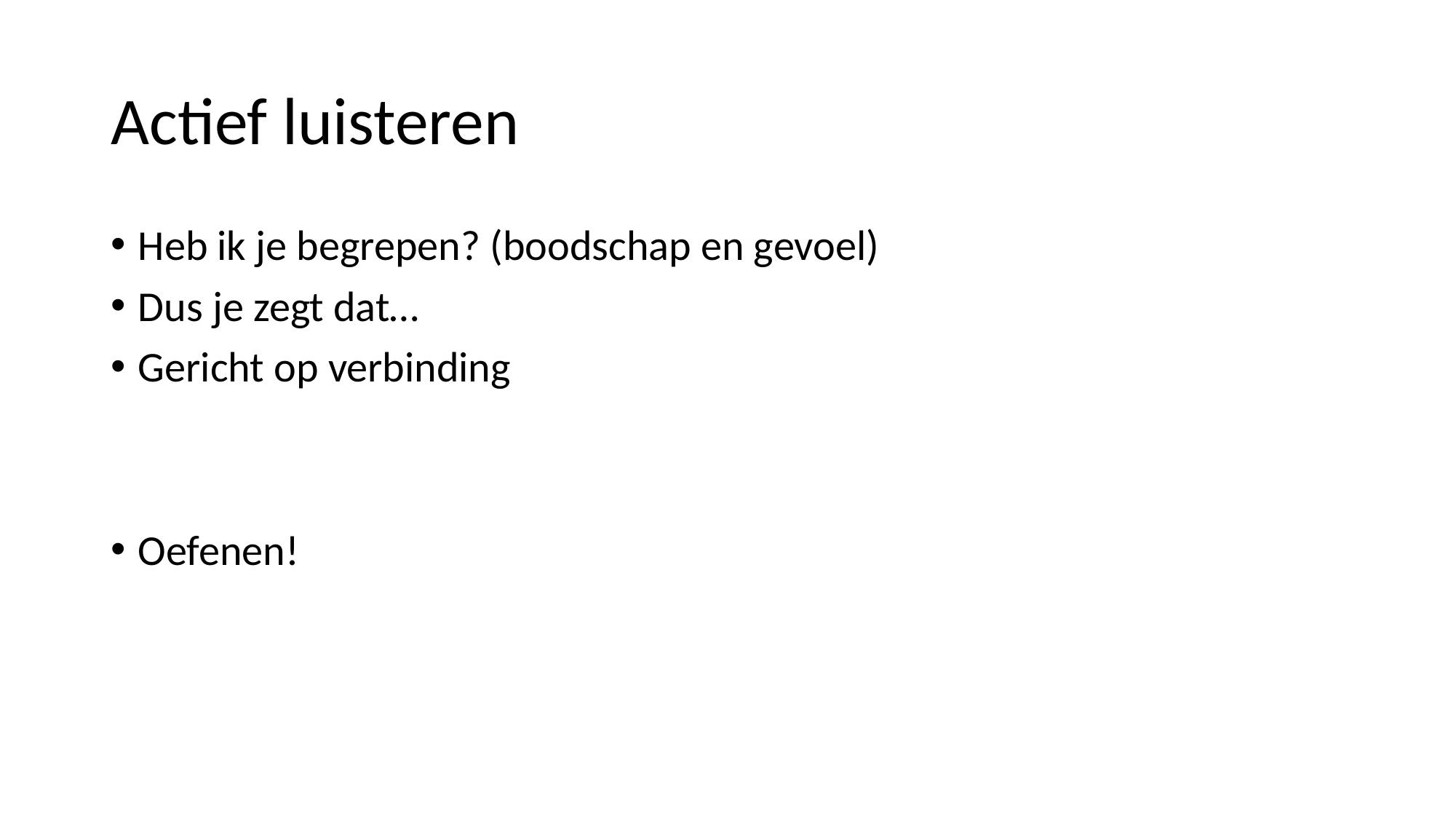

# Actief luisteren
Heb ik je begrepen? (boodschap en gevoel)
Dus je zegt dat…
Gericht op verbinding

Oefenen!